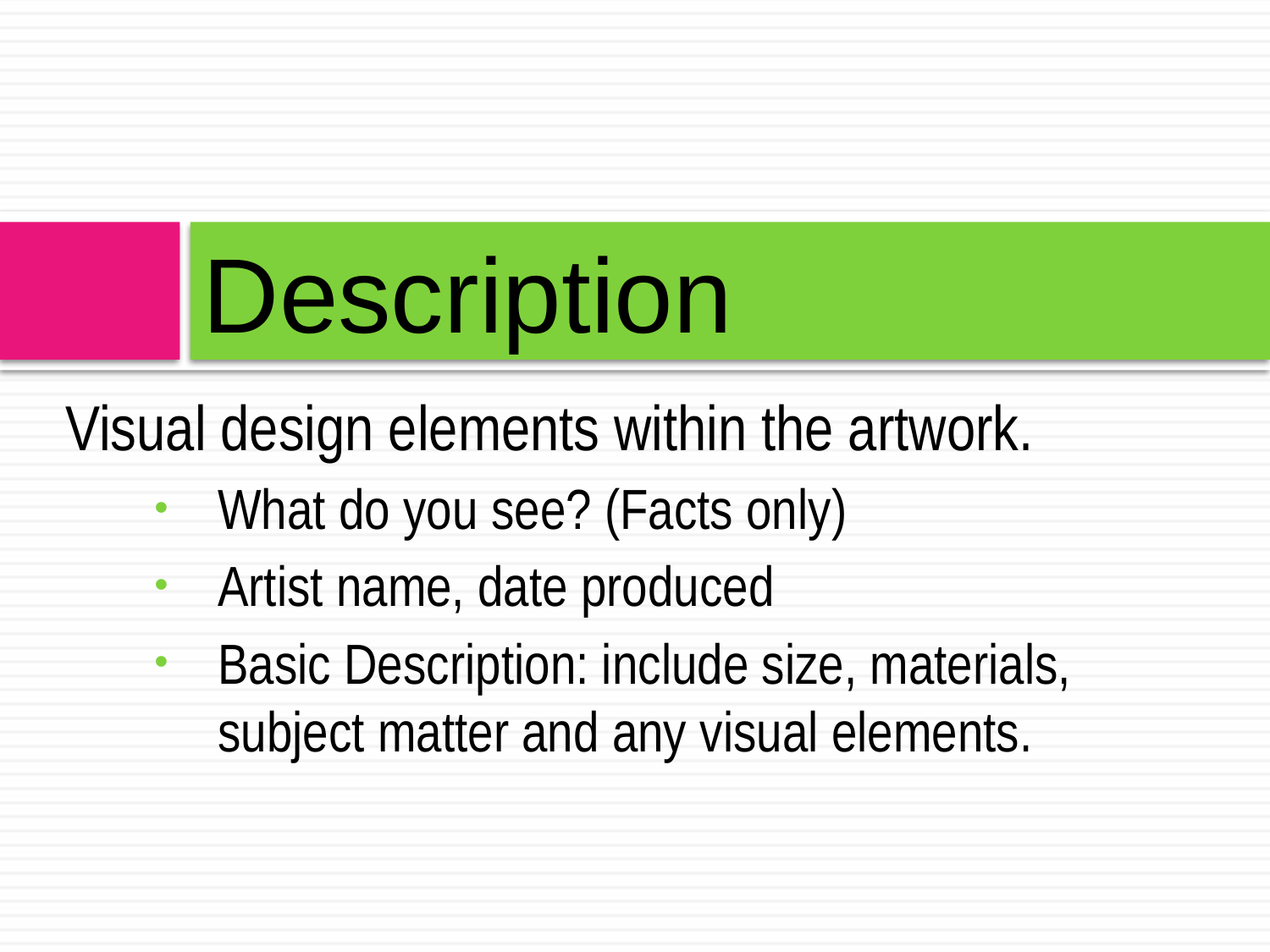

# Description
Visual design elements within the artwork.
What do you see? (Facts only)
Artist name, date produced
Basic Description: include size, materials, subject matter and any visual elements.